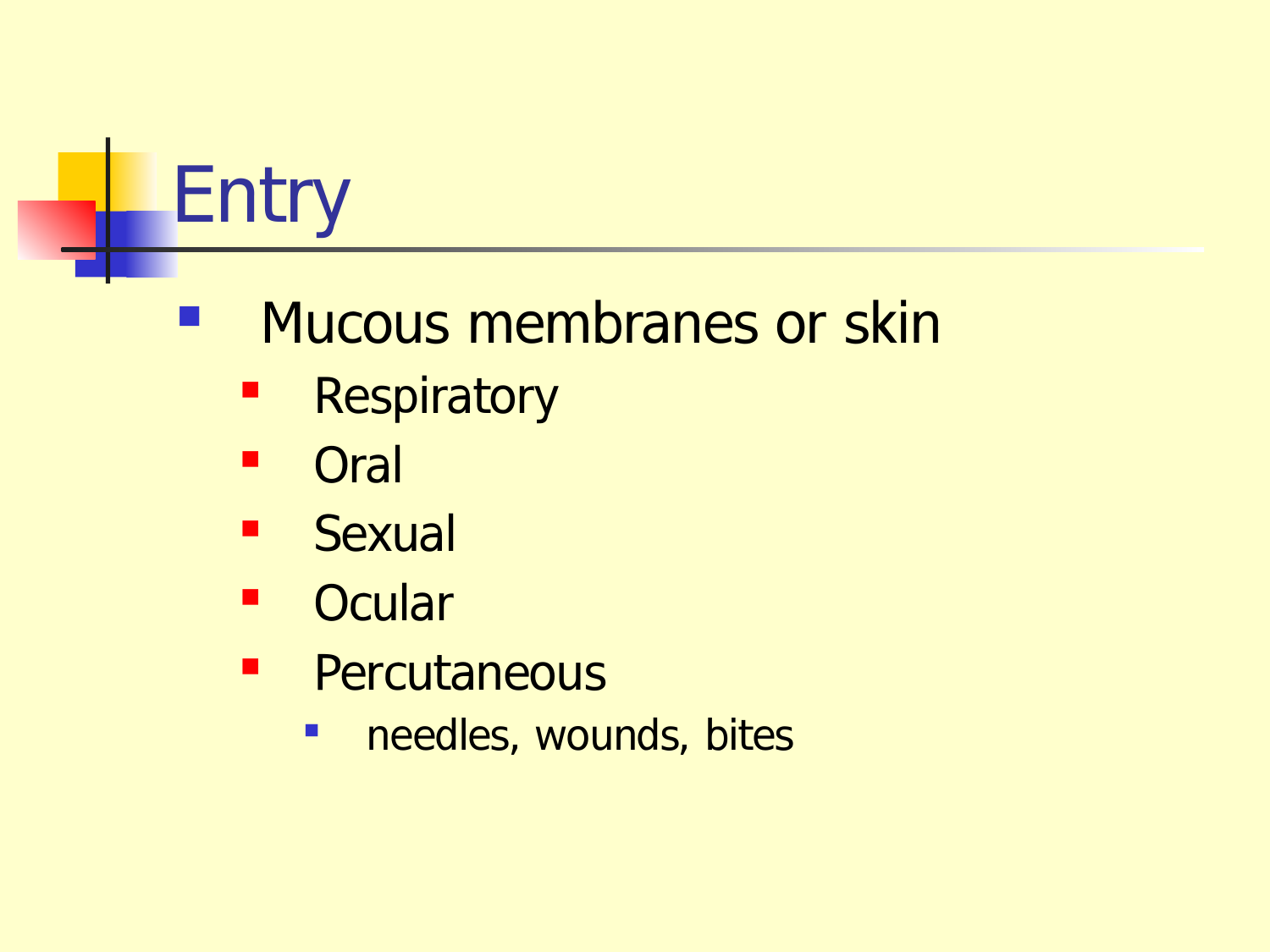

# Entry
Mucous membranes or skin
Respiratory
Oral
Sexual
Ocular
Percutaneous
needles, wounds, bites